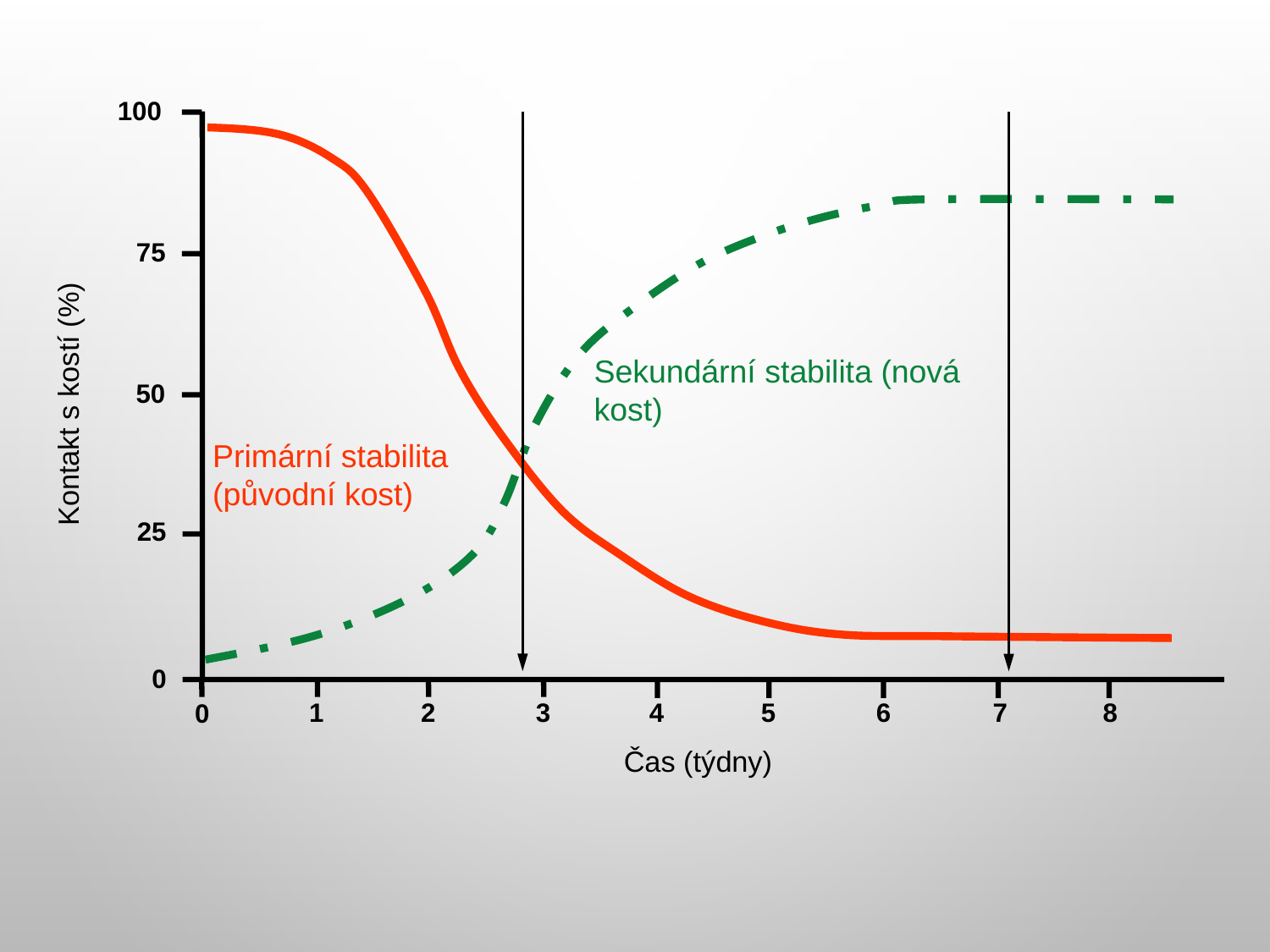

100

75

50

25

0

Primární stabilita (původní kost)

Sekundární stabilita (nová kost)
Kontakt s kostí (%)

1
2
3
4
5
6
7
8
0
Čas (týdny)